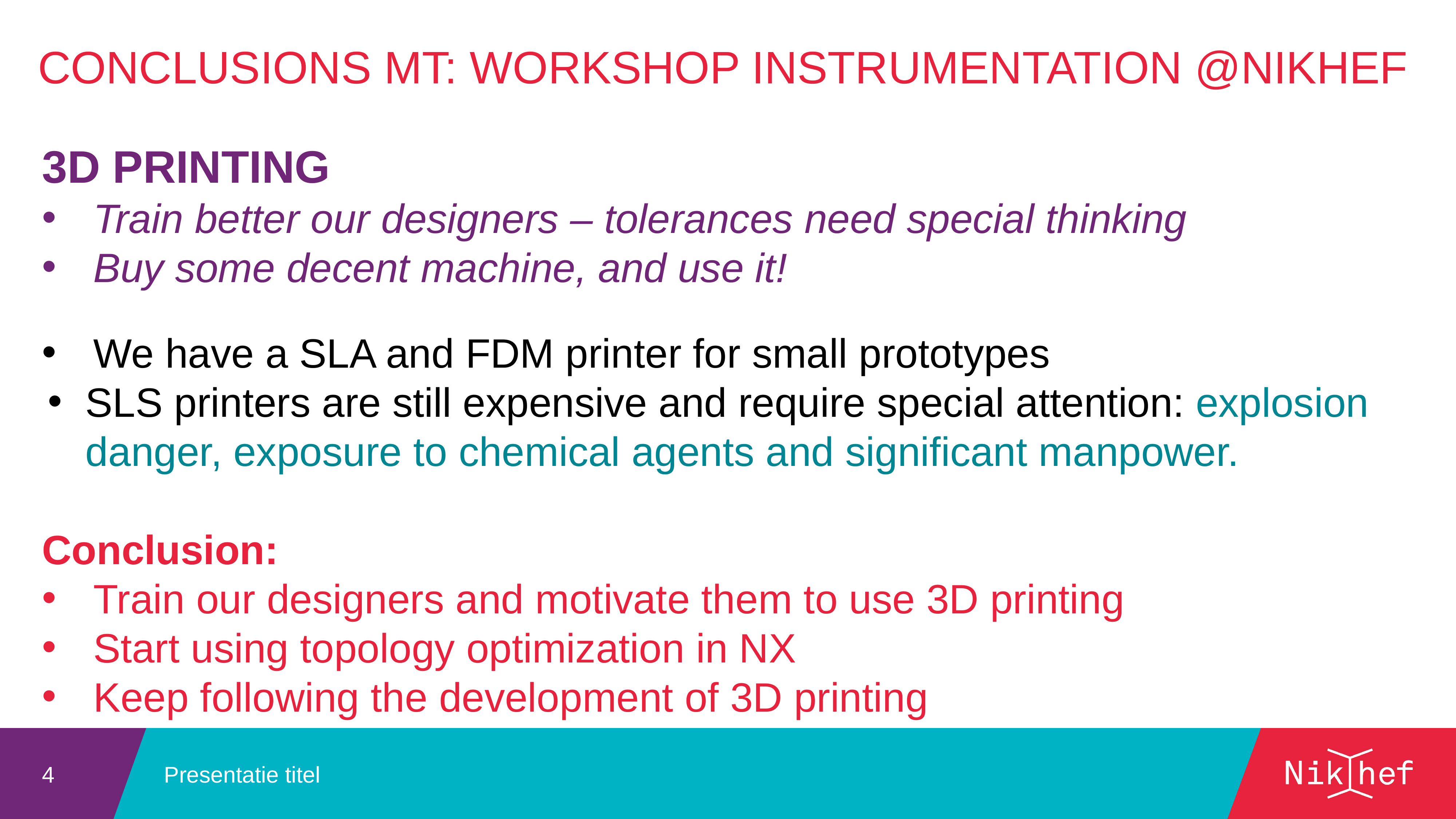

Conclusions MT: Workshop Instrumentation @Nikhef
3D printing
Train better our designers – tolerances need special thinking
Buy some decent machine, and use it!

We have a SLA and FDM printer for small prototypes
SLS printers are still expensive and require special attention: explosion danger, exposure to chemical agents and significant manpower.

Conclusion:
Train our designers and motivate them to use 3D printing
Start using topology optimization in NX
Keep following the development of 3D printing
Presentatie titel
4